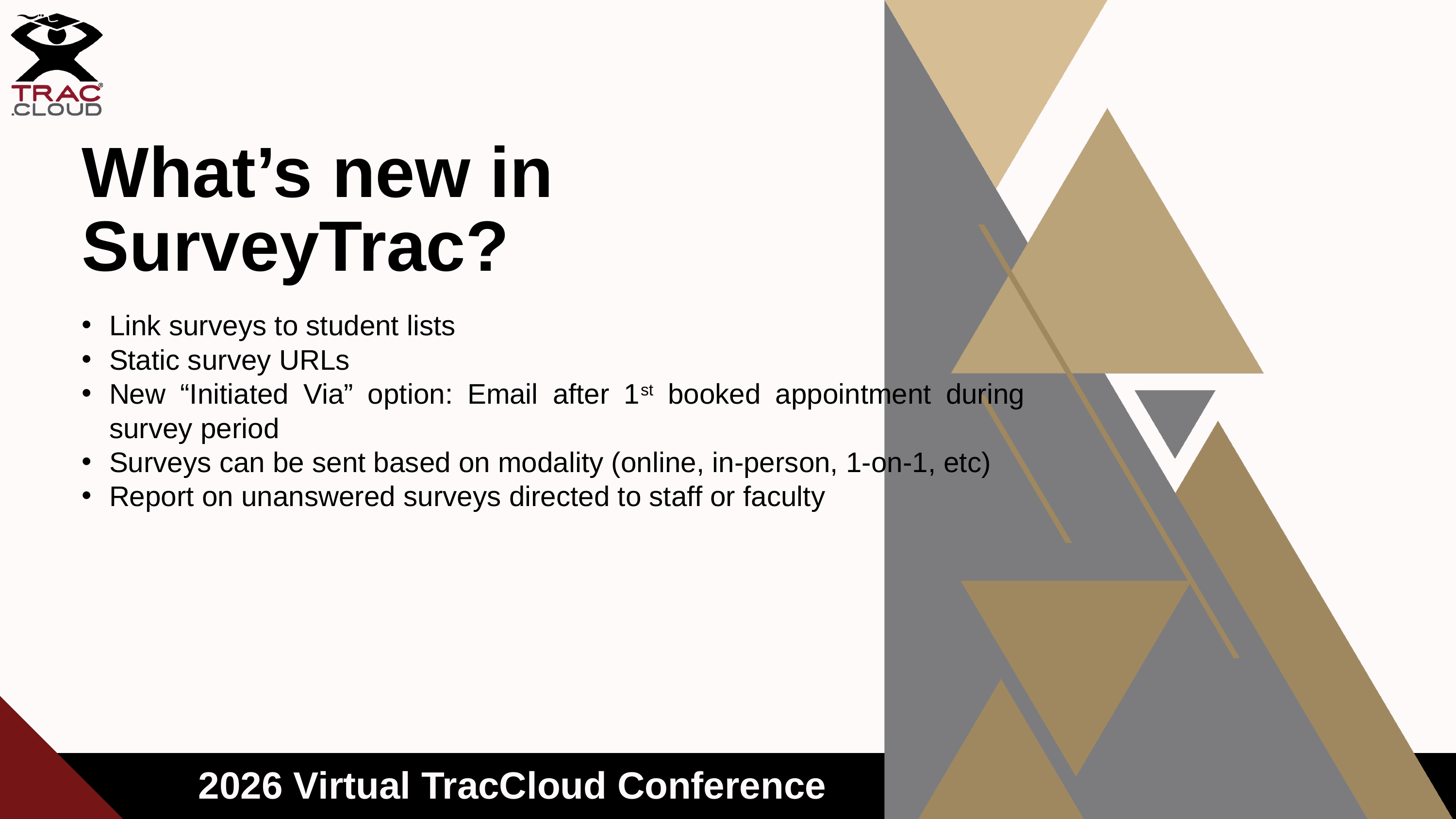

What’s new in
SurveyTrac?
Link surveys to student lists
Static survey URLs
New “Initiated Via” option: Email after 1st booked appointment during survey period
Surveys can be sent based on modality (online, in-person, 1-on-1, etc)
Report on unanswered surveys directed to staff or faculty

2026 Virtual TracCloud Conference